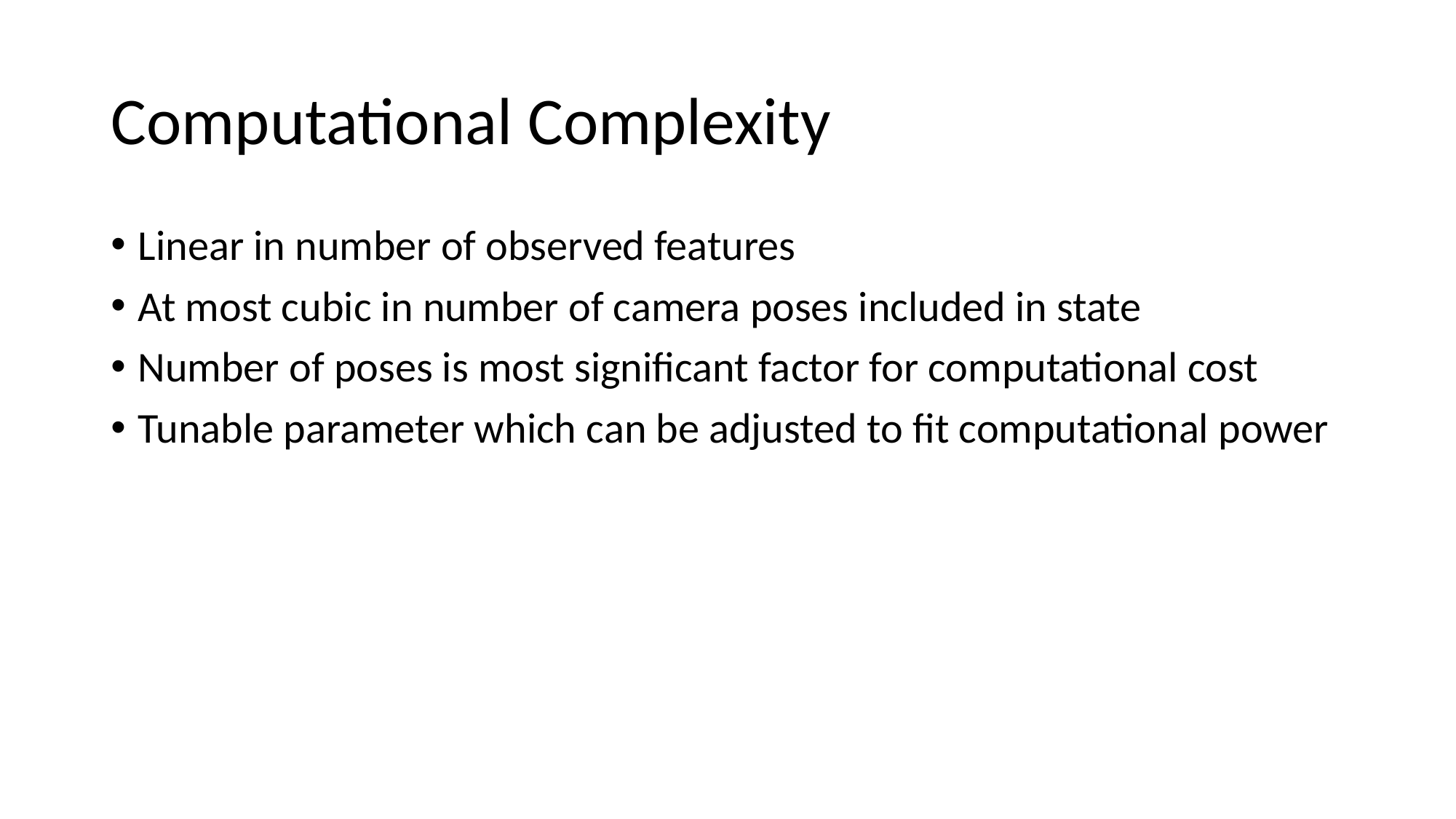

# Computational Complexity
Linear in number of observed features
At most cubic in number of camera poses included in state
Number of poses is most significant factor for computational cost
Tunable parameter which can be adjusted to fit computational power